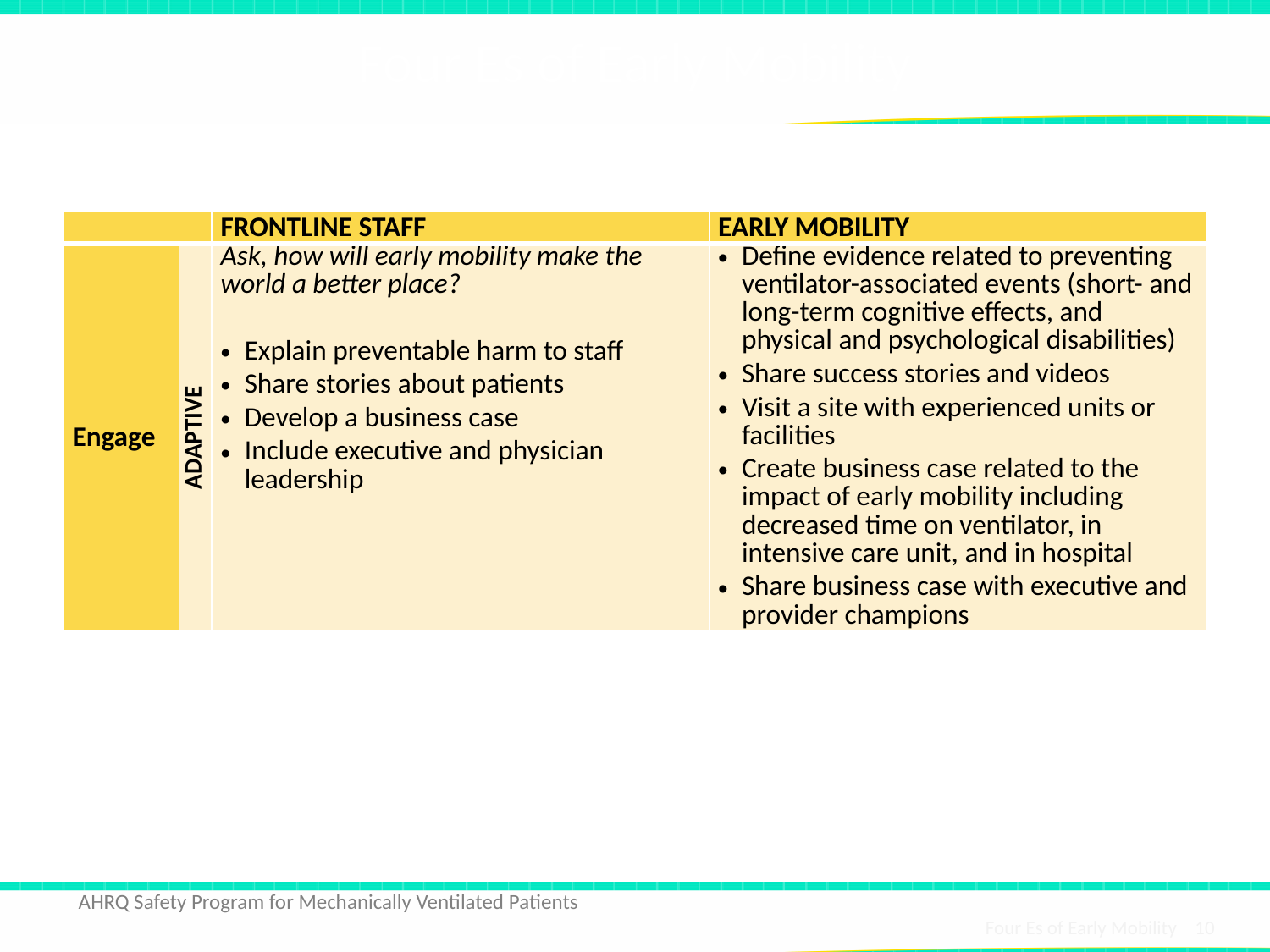

# Four Es of Early Mobility
|  |  | FRONTLINE STAFF | EARLY MOBILITY |
| --- | --- | --- | --- |
| Engage | ADAPTIVE | Ask, how will early mobility make the world a better place? Explain preventable harm to staff Share stories about patients Develop a business case Include executive and physician leadership | Define evidence related to preventing ventilator-associated events (short- and long-term cognitive effects, and physical and psychological disabilities) Share success stories and videos Visit a site with experienced units or facilities Create business case related to the impact of early mobility including decreased time on ventilator, in intensive care unit, and in hospital Share business case with executive and provider champions |